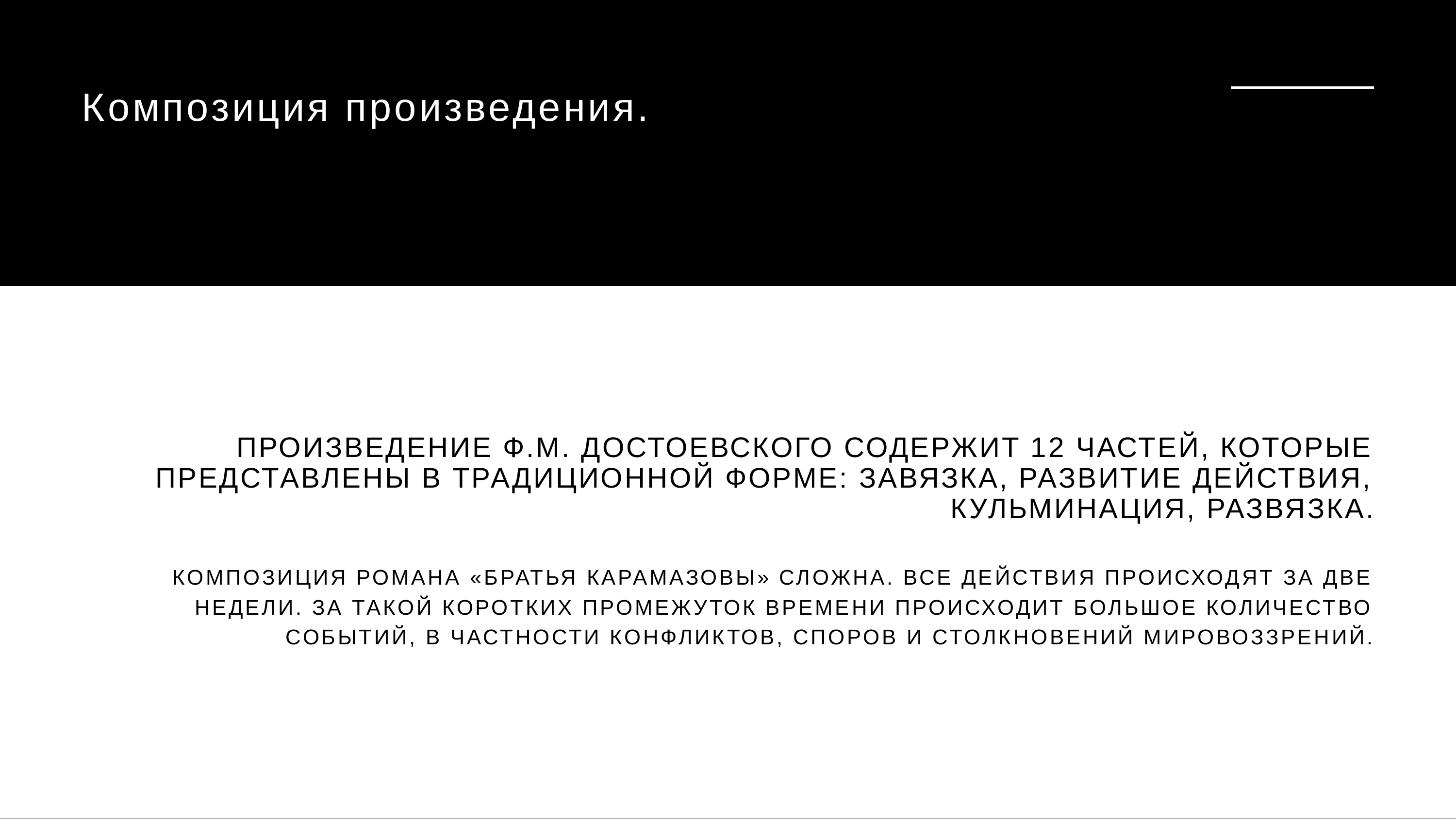

Композиция произведения.

ПРОИЗВЕДЕНИЕ Ф.М. ДОСТОЕВСКОГО СОДЕРЖИТ 12 ЧАСТЕЙ, КОТОРЫЕ ПРЕДСТАВЛЕНЫ В ТРАДИЦИОННОЙ ФОРМЕ: ЗАВЯЗКА, РАЗВИТИЕ ДЕЙСТВИЯ, КУЛЬМИНАЦИЯ, РАЗВЯЗКА.
КОМПОЗИЦИЯ РОМАНА «БРАТЬЯ КАРАМАЗОВЫ» СЛОЖНА. ВСЕ ДЕЙСТВИЯ ПРОИСХОДЯТ ЗА ДВЕ НЕДЕЛИ. ЗА ТАКОЙ КОРОТКИХ ПРОМЕЖУТОК ВРЕМЕНИ ПРОИСХОДИТ БОЛЬШОЕ КОЛИЧЕСТВО СОБЫТИЙ, В ЧАСТНОСТИ КОНФЛИКТОВ, СПОРОВ И СТОЛКНОВЕНИЙ МИРОВОЗЗРЕНИЙ.